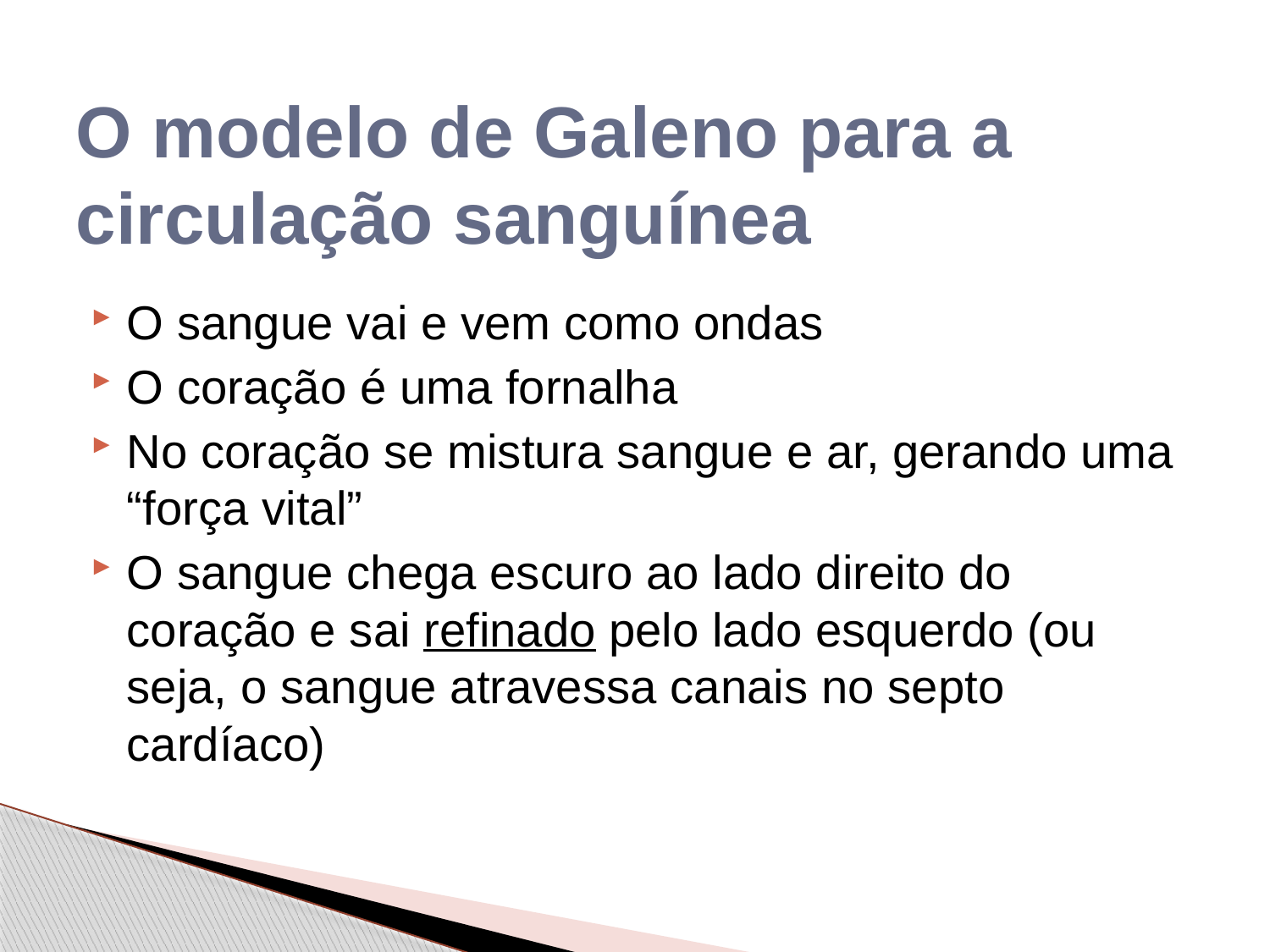

# O modelo de Galeno para a circulação sanguínea
O sangue vai e vem como ondas
O coração é uma fornalha
No coração se mistura sangue e ar, gerando uma “força vital”
O sangue chega escuro ao lado direito do coração e sai refinado pelo lado esquerdo (ou seja, o sangue atravessa canais no septo cardíaco)